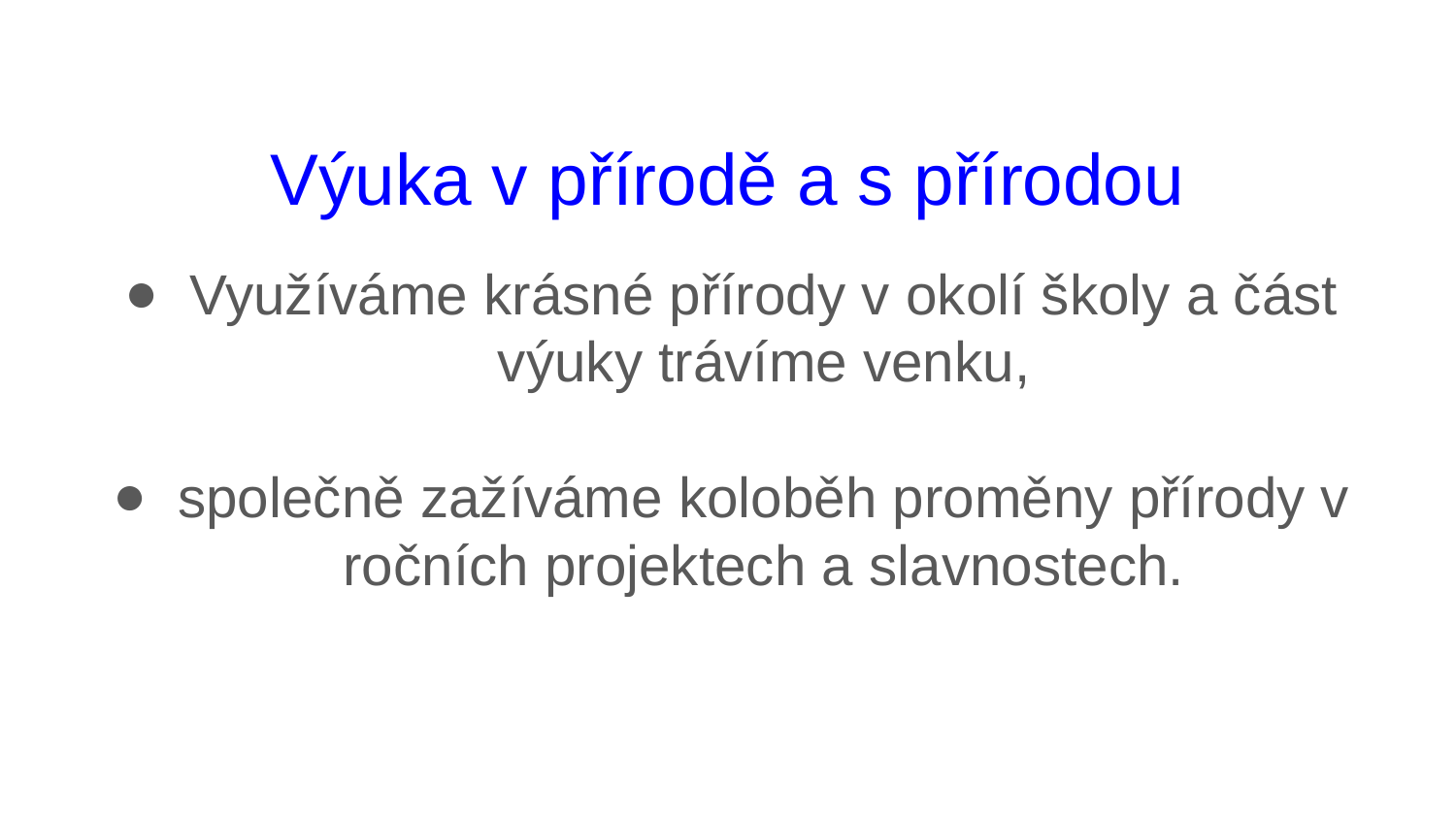

# Výuka v přírodě a s přírodou
Využíváme krásné přírody v okolí školy a část výuky trávíme venku,

společně zažíváme koloběh proměny přírody v ročních projektech a slavnostech.